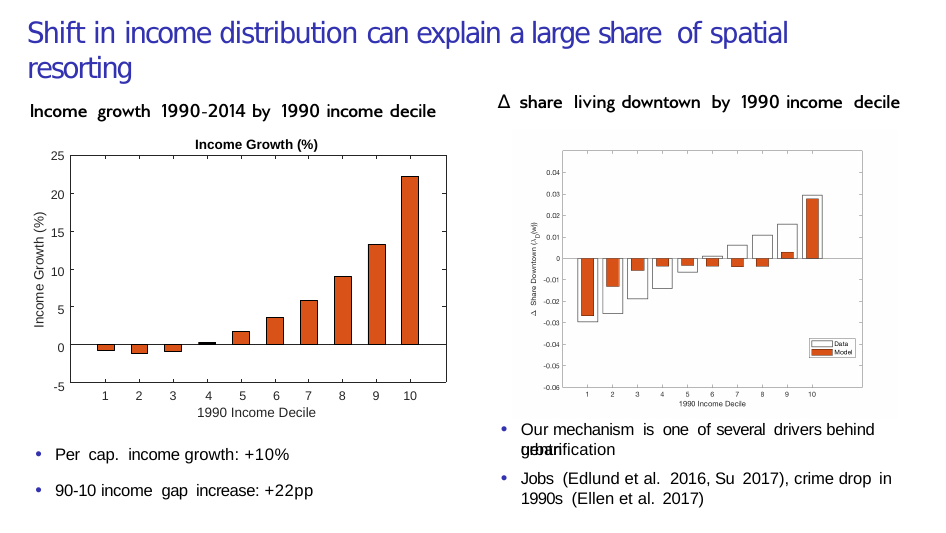

# Shift in income distribution can explain a large share  of spatial  resorting
∆ share  living downtown  by  1990 income  decile
Income  growth  1990-2014 by  1990 income decile
Income Growth (%)

25

20

15

10

5

0

-5

Income Growth (%)

1
2
3	4	5	6
7
8
9
10
1990 Income Decile
Our mechanism  is  one  of several  drivers behind urban
gentrification
Per  cap.  income growth: +10%
90-10 income  gap  increase: +22pp
Jobs  (Edlund et al.  2016, Su  2017), crime drop in
1990s  (Ellen et al. 2017)